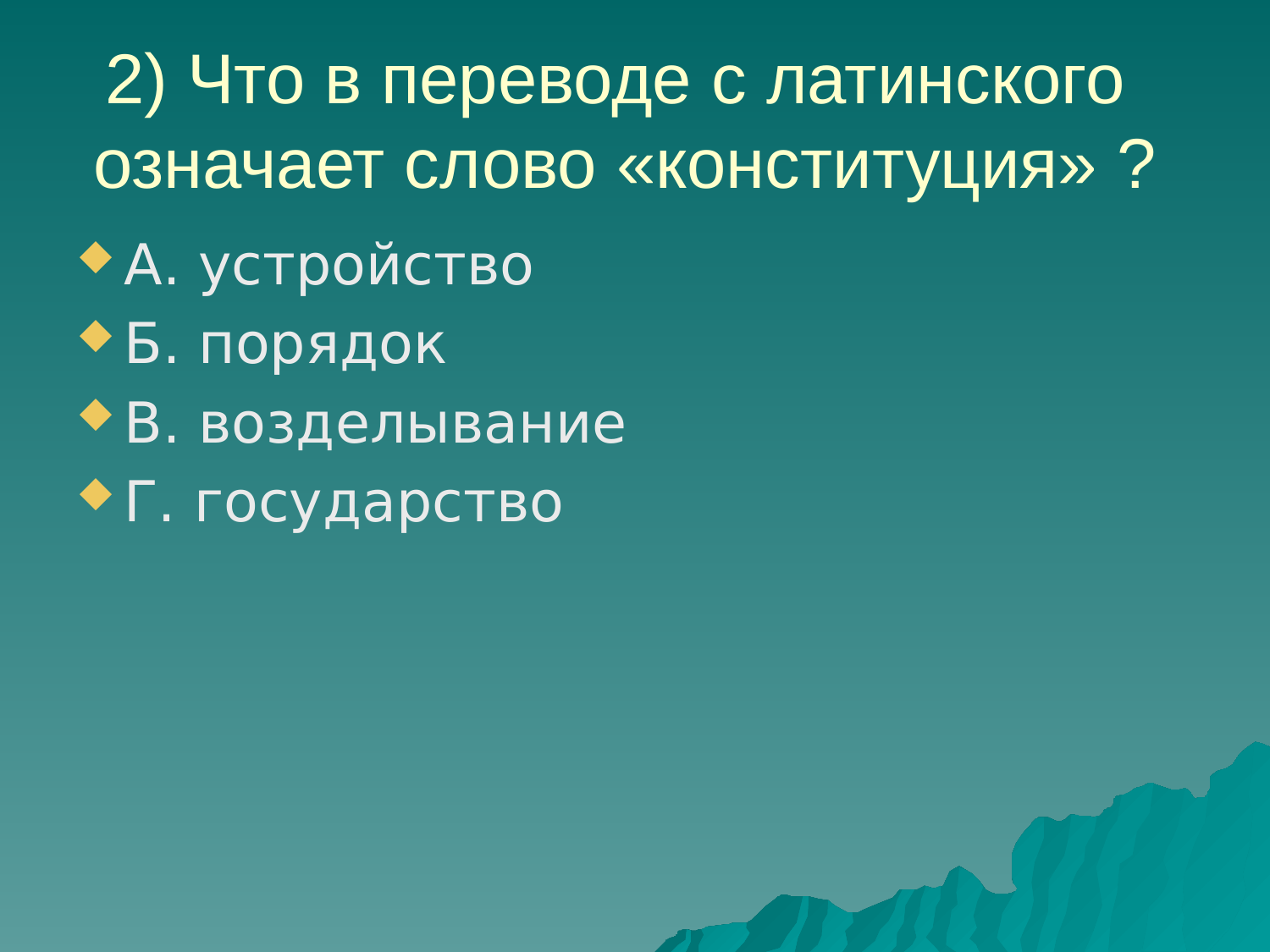

# 2) Что в переводе с латинского   означает слово «конституция» ?
А. устройство
Б. порядок
В. возделывание
Г. государство